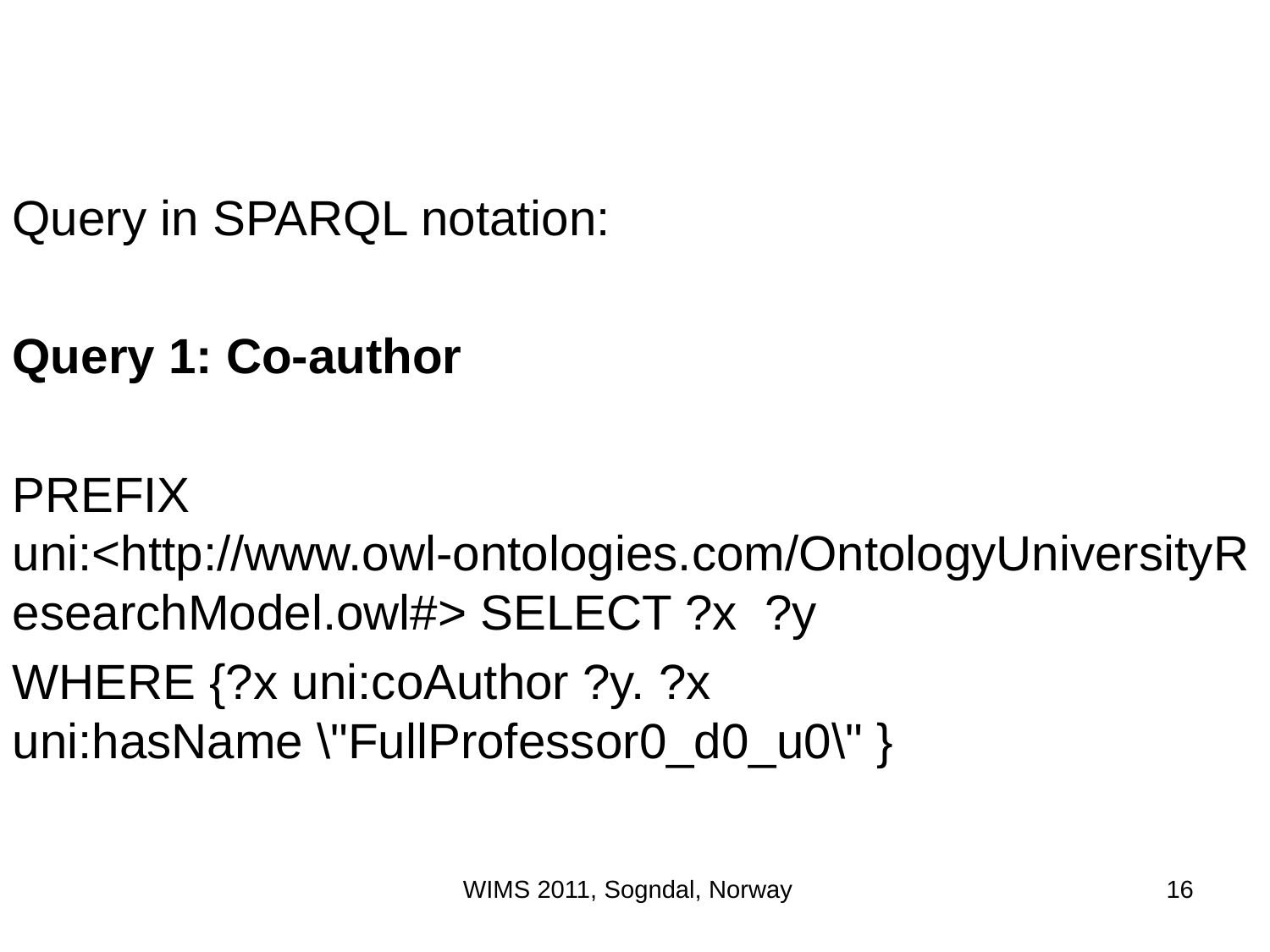

Query in SPARQL notation:

Query 1: Co-author

PREFIX uni:<http://www.owl-ontologies.com/OntologyUniversityResearchModel.owl#> SELECT ?x  ?y
WHERE {?x uni:coAuthor ?y. ?x uni:hasName \"FullProfessor0_d0_u0\" }
WIMS 2011, Sogndal, Norway
16